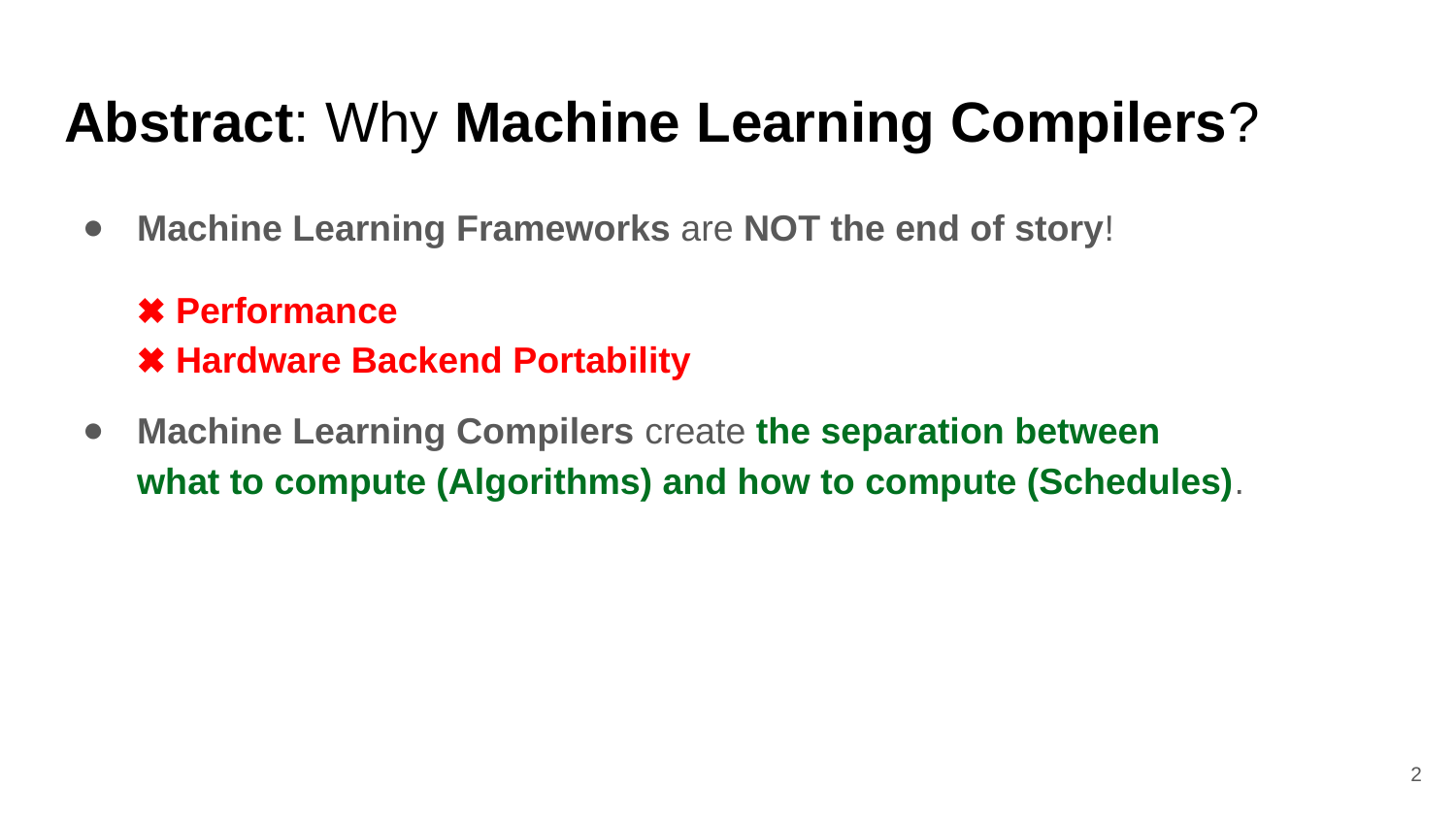

# Abstract: Why Machine Learning Compilers?
Machine Learning Frameworks are NOT the end of story!
✖ Performance
✖ Hardware Backend Portability
Machine Learning Compilers create the separation between
what to compute (Algorithms) and how to compute (Schedules).

2